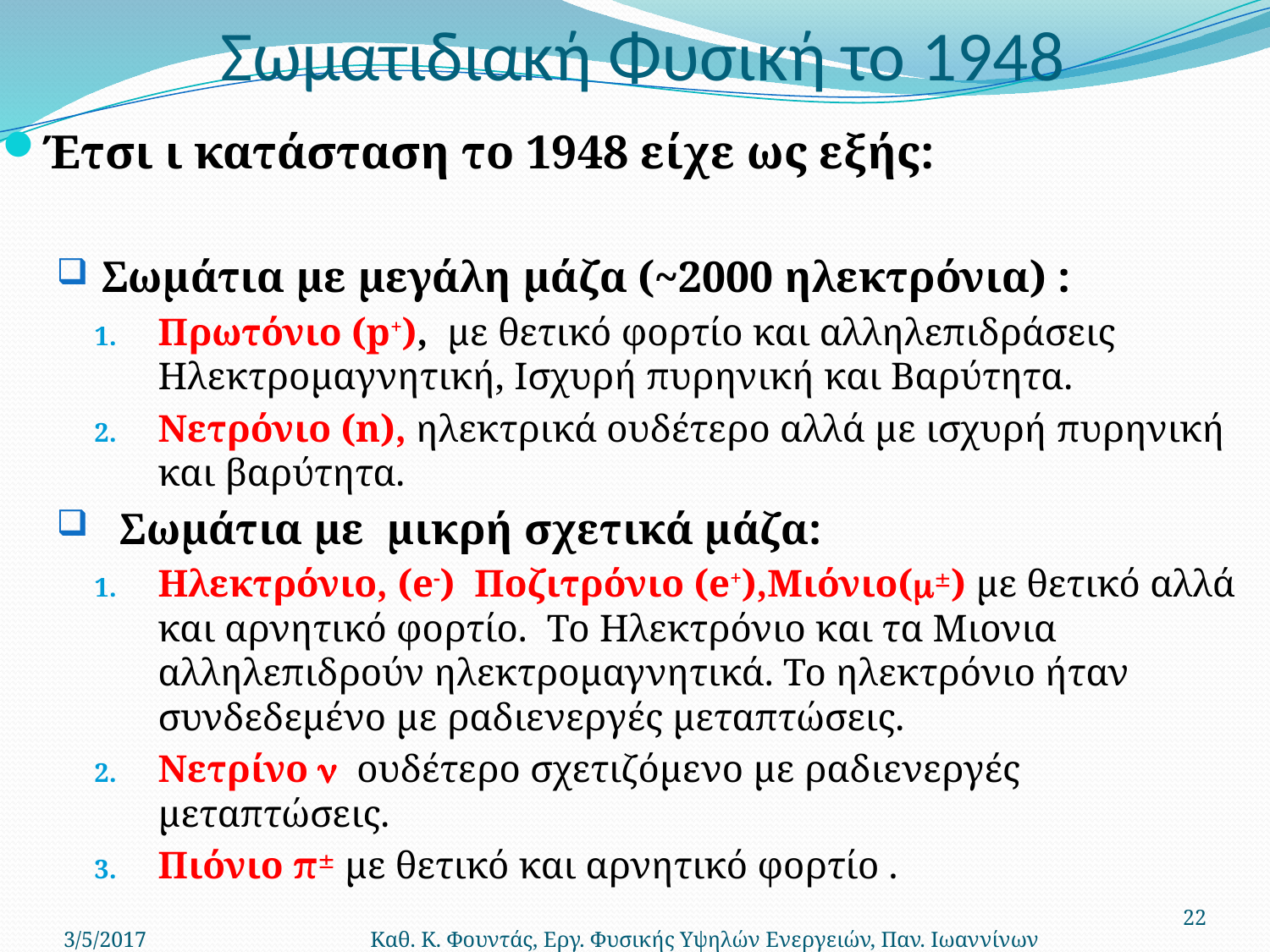

# Σωματιδιακή Φυσική το 1948
Έτσι ι κατάσταση το 1948 είχε ως εξής:

 Σωμάτια με μεγάλη μάζα (~2000 ηλεκτρόνια) :
Πρωτόνιο (p+),  με θετικό φορτίο και αλληλεπιδράσεις Ηλεκτρομαγνητική, Ισχυρή πυρηνική και Βαρύτητα.
Νετρόνιο (n), ηλεκτρικά ουδέτερο αλλά με ισχυρή πυρηνική και βαρύτητα.
Σωμάτια με  μικρή σχετικά μάζα:
Ηλεκτρόνιο, (e-)  Ποζιτρόνιο (e+),Μιόνιο(μ±) με θετικό αλλά και αρνητικό φορτίο.  Το Ηλεκτρόνιο και τα Μιονια  αλληλεπιδρούν ηλεκτρομαγνητικά. Το ηλεκτρόνιο ήταν συνδεδεμένο με ραδιενεργές μεταπτώσεις.
Νετρίνο ν  ουδέτερο σχετιζόμενο με ραδιενεργές μεταπτώσεις.
Πιόνιο π± με θετικό και αρνητικό φορτίο .

Καθ. Κ. Φουντάς, Εργ. Φυσικής Υψηλών Ενεργειών, Παν. Ιωαννίνων
22
3/5/2017